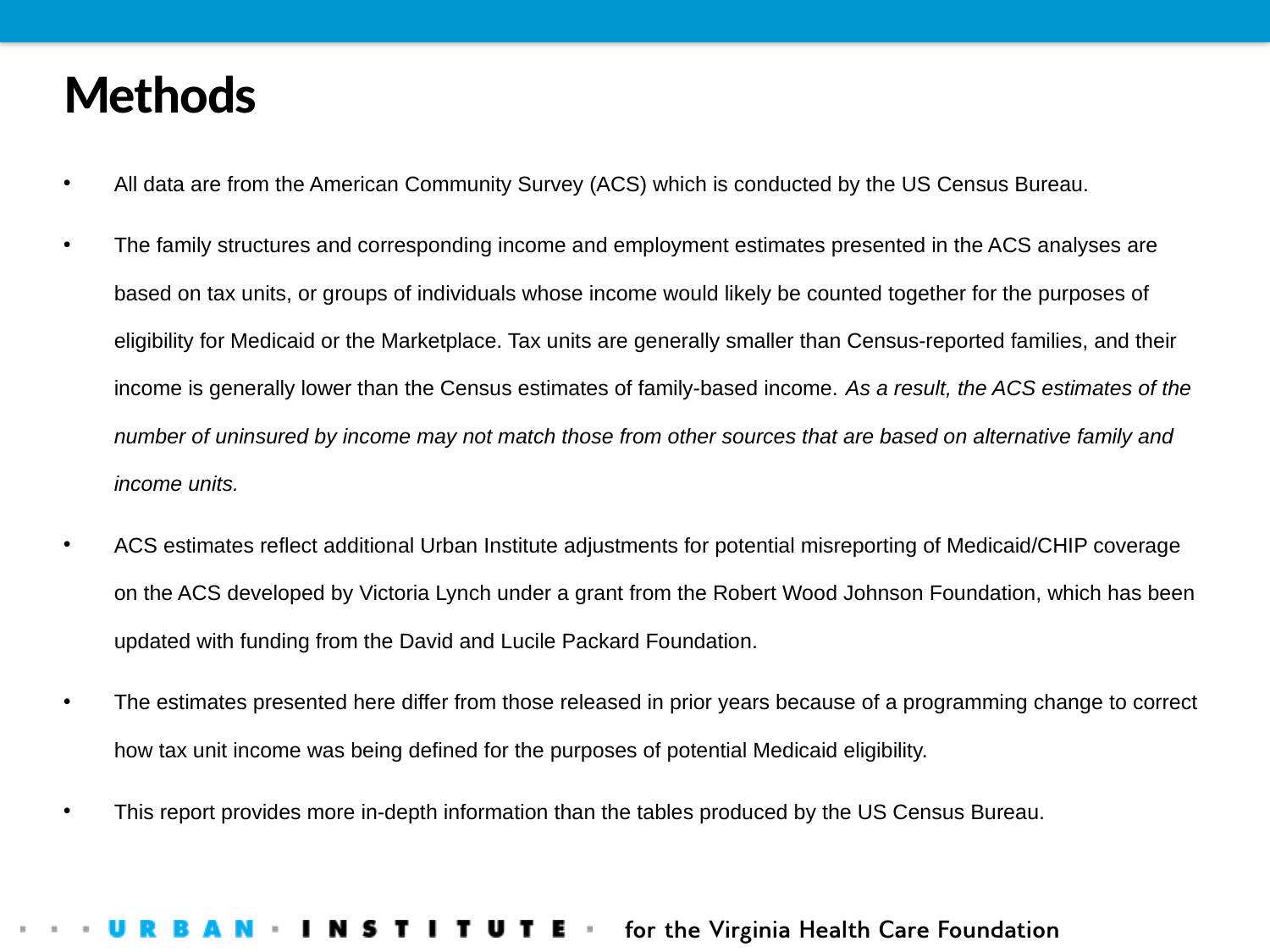

# Methods
All data are from the American Community Survey (ACS) which is conducted by the US Census Bureau.
The family structures and corresponding income and employment estimates presented in the ACS analyses are based on tax units, or groups of individuals whose income would likely be counted together for the purposes of eligibility for Medicaid or the Marketplace. Tax units are generally smaller than Census-reported families, and their income is generally lower than the Census estimates of family-based income. As a result, the ACS estimates of the number of uninsured by income may not match those from other sources that are based on alternative family and income units.
ACS estimates reflect additional Urban Institute adjustments for potential misreporting of Medicaid/CHIP coverage on the ACS developed by Victoria Lynch under a grant from the Robert Wood Johnson Foundation, which has been updated with funding from the David and Lucile Packard Foundation.
The estimates presented here differ from those released in prior years because of a programming change to correct how tax unit income was being defined for the purposes of potential Medicaid eligibility.
This report provides more in-depth information than the tables produced by the US Census Bureau.
for the Virginia Health Care Foundation